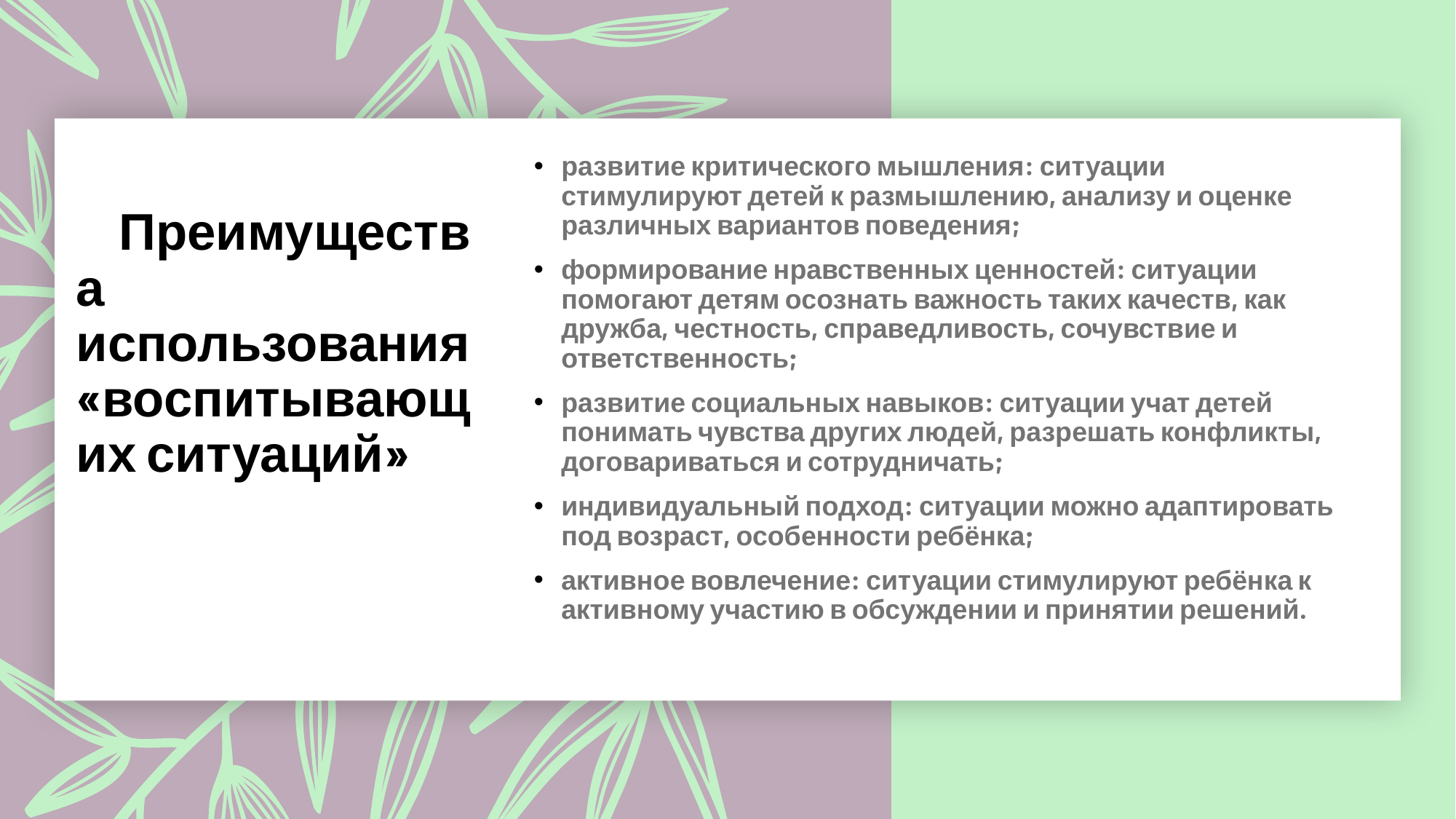

развитие критического мышления: ситуации стимулируют детей к размышлению, анализу и оценке различных вариантов поведения;
формирование нравственных ценностей: ситуации помогают детям осознать важность таких качеств, как дружба, честность, справедливость, сочувствие и ответственность;
развитие социальных навыков: ситуации учат детей понимать чувства других людей, разрешать конфликты, договариваться и сотрудничать;
индивидуальный подход: ситуации можно адаптировать под возраст, особенности ребёнка;
активное вовлечение: ситуации стимулируют ребёнка к активному участию в обсуждении и принятии решений.
# Преимущества использования «воспитывающих ситуаций»